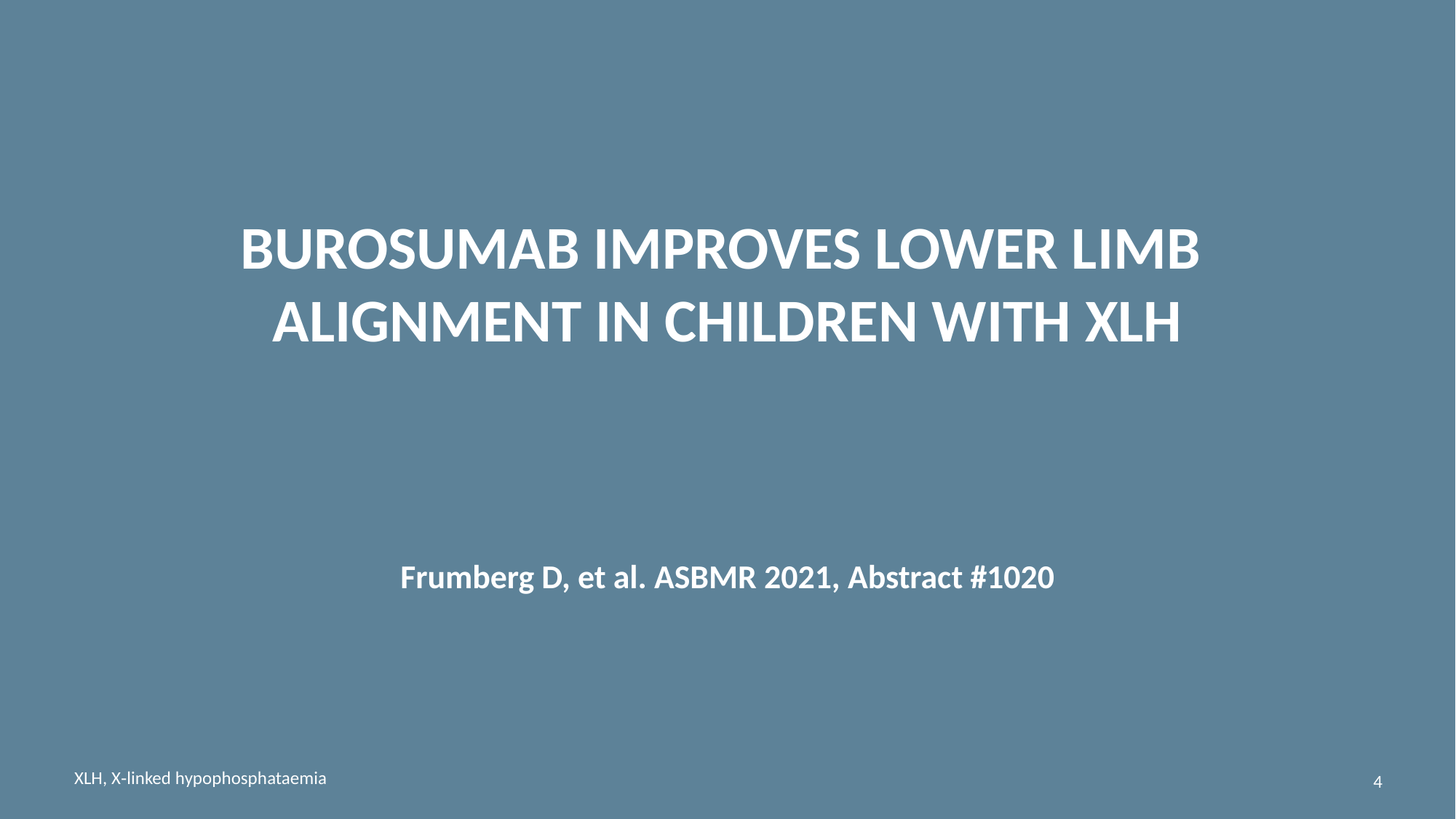

# Burosumab Improves Lower Limb Alignment in Children with XLH
Frumberg D, et al. ASBMR 2021, Abstract #1020
4
XLH, X‑linked hypophosphataemia